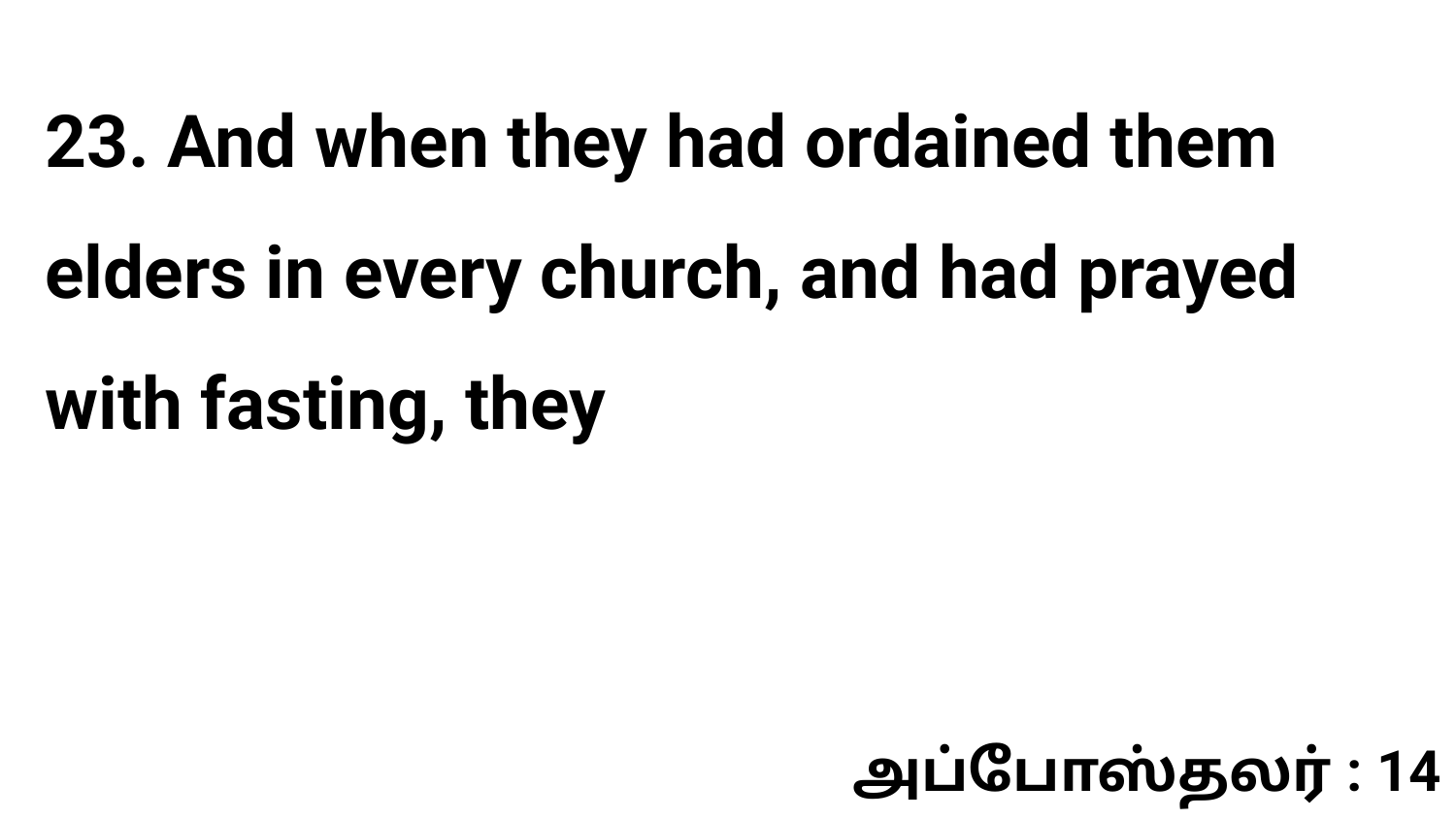

23. And when they had ordained them elders in every church, and had prayed with fasting, they
அப்போஸ்தலர் : 14